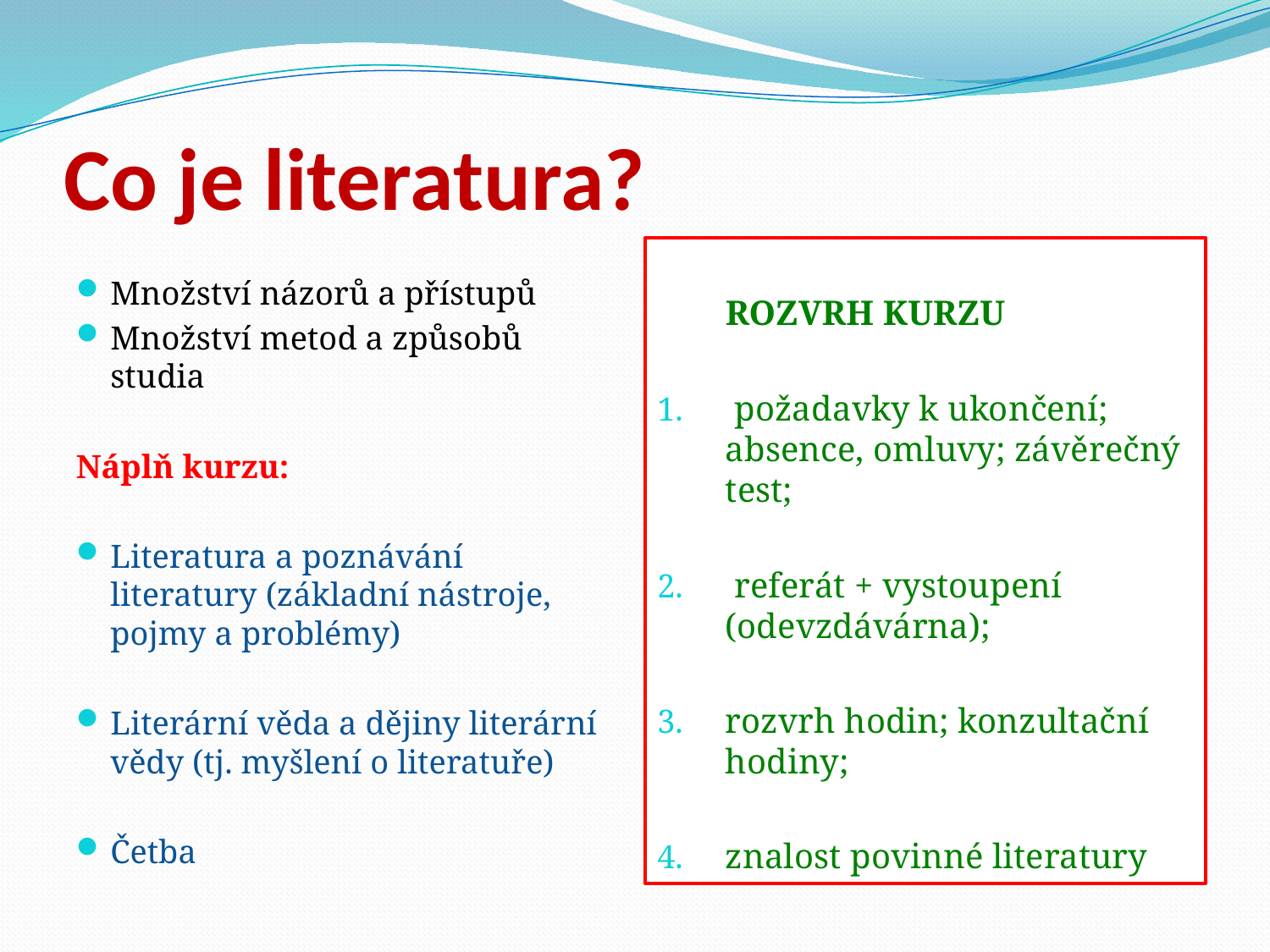

# Co je literatura?

	ROZVRH KURZU

 požadavky k ukončení; absence, omluvy; závěrečný test;

 referát + vystoupení  (odevzdávárna);

rozvrh hodin; konzultační hodiny;

znalost povinné literatury

Množství názorů a přístupů
Množství metod a způsobů studia

Náplň kurzu:

Literatura a poznávání literatury (základní nástroje, pojmy a problémy)

Literární věda a dějiny literární vědy (tj. myšlení o literatuře)

Četba